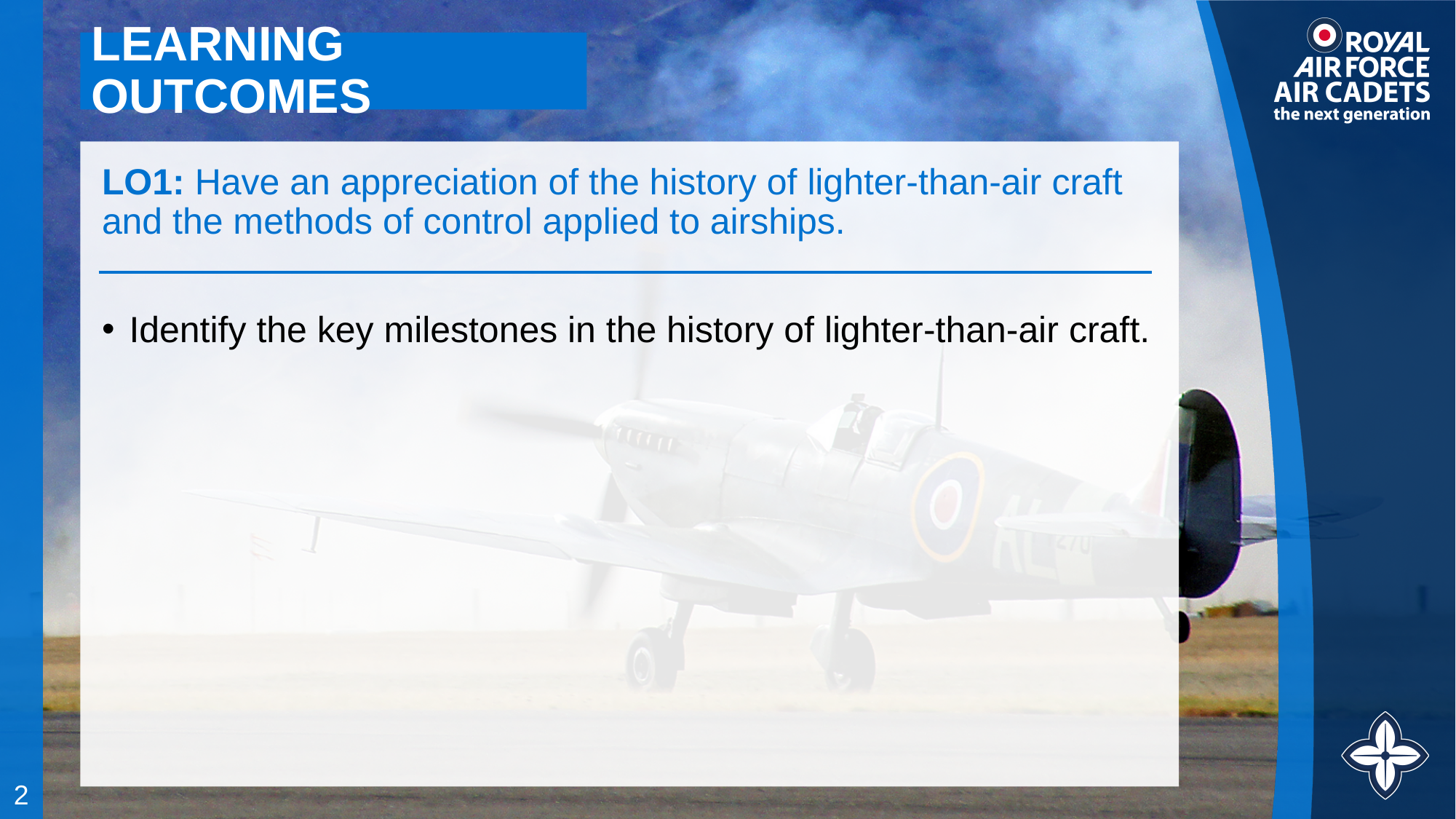

# LEARNING OUTCOMES
LO1: Have an appreciation of the history of lighter-than-air craft and the methods of control applied to airships.

Identify the key milestones in the history of lighter-than-air craft.